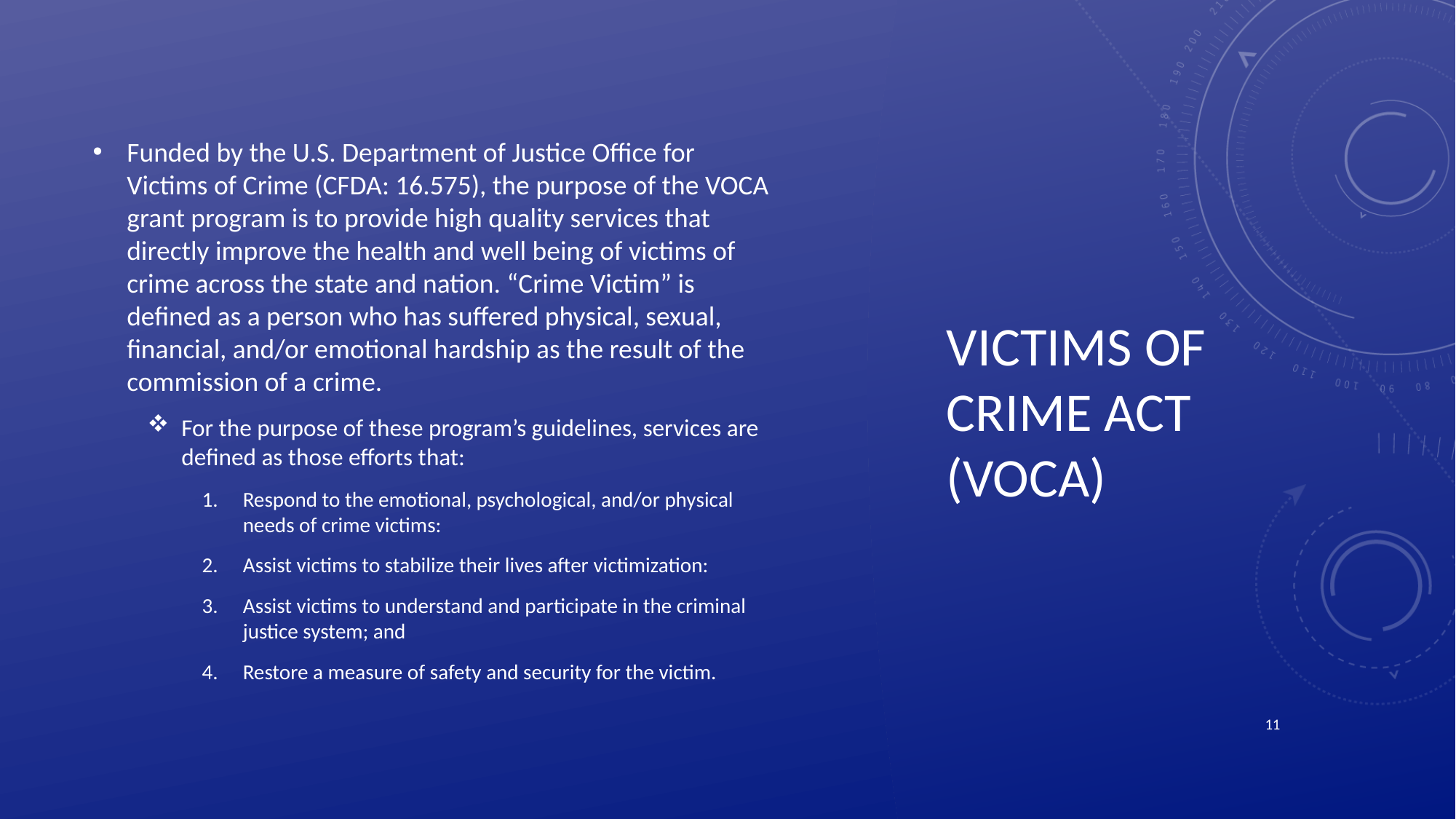

Funded by the U.S. Department of Justice Office for Victims of Crime (CFDA: 16.575), the purpose of the VOCA grant program is to provide high quality services that directly improve the health and well being of victims of crime across the state and nation. “Crime Victim” is defined as a person who has suffered physical, sexual, financial, and/or emotional hardship as the result of the commission of a crime.
For the purpose of these program’s guidelines, services are defined as those efforts that:
Respond to the emotional, psychological, and/or physical needs of crime victims:
Assist victims to stabilize their lives after victimization:
Assist victims to understand and participate in the criminal justice system; and
Restore a measure of safety and security for the victim.
# Victims of Crime Act (VOCA)
11